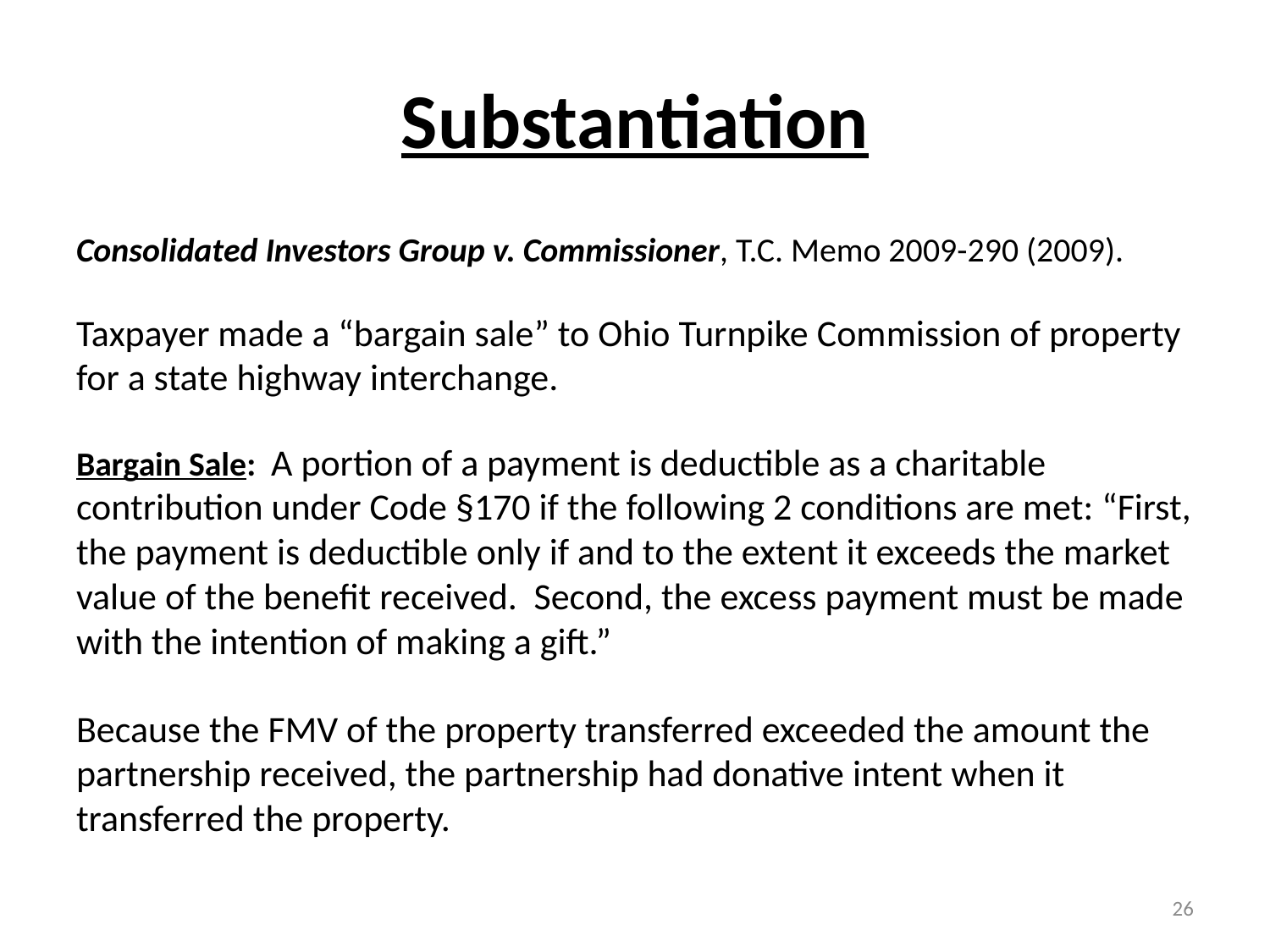

# Substantiation
Consolidated Investors Group v. Commissioner, T.C. Memo 2009-290 (2009).

Taxpayer made a “bargain sale” to Ohio Turnpike Commission of property for a state highway interchange.

Bargain Sale:  A portion of a payment is deductible as a charitable contribution under Code §170 if the following 2 conditions are met: “First, the payment is deductible only if and to the extent it exceeds the market value of the benefit received.  Second, the excess payment must be made with the intention of making a gift.”

Because the FMV of the property transferred exceeded the amount the partnership received, the partnership had donative intent when it transferred the property.

26